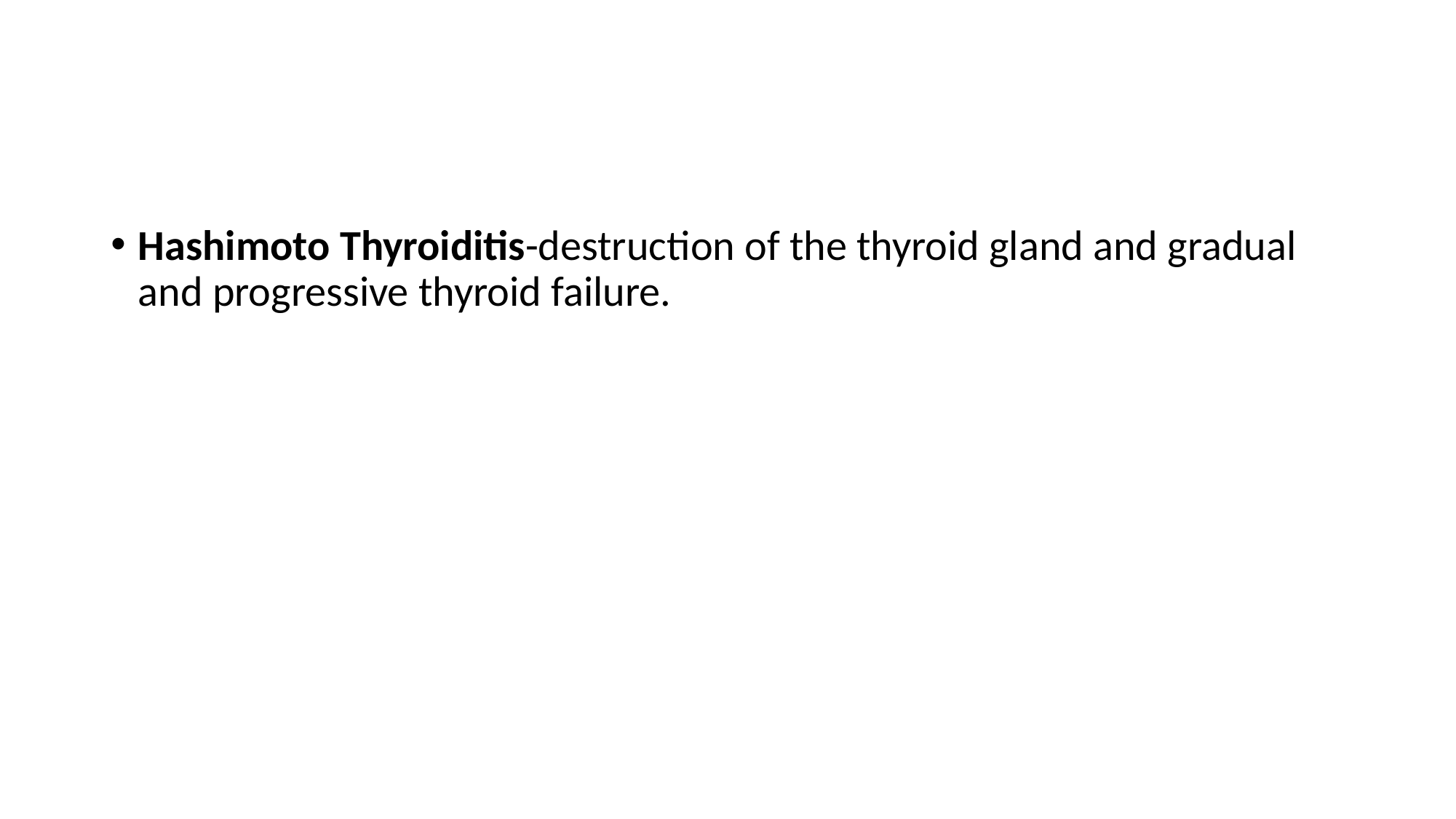

#
Hashimoto Thyroiditis-destruction of the thyroid gland and gradual and progressive thyroid failure.